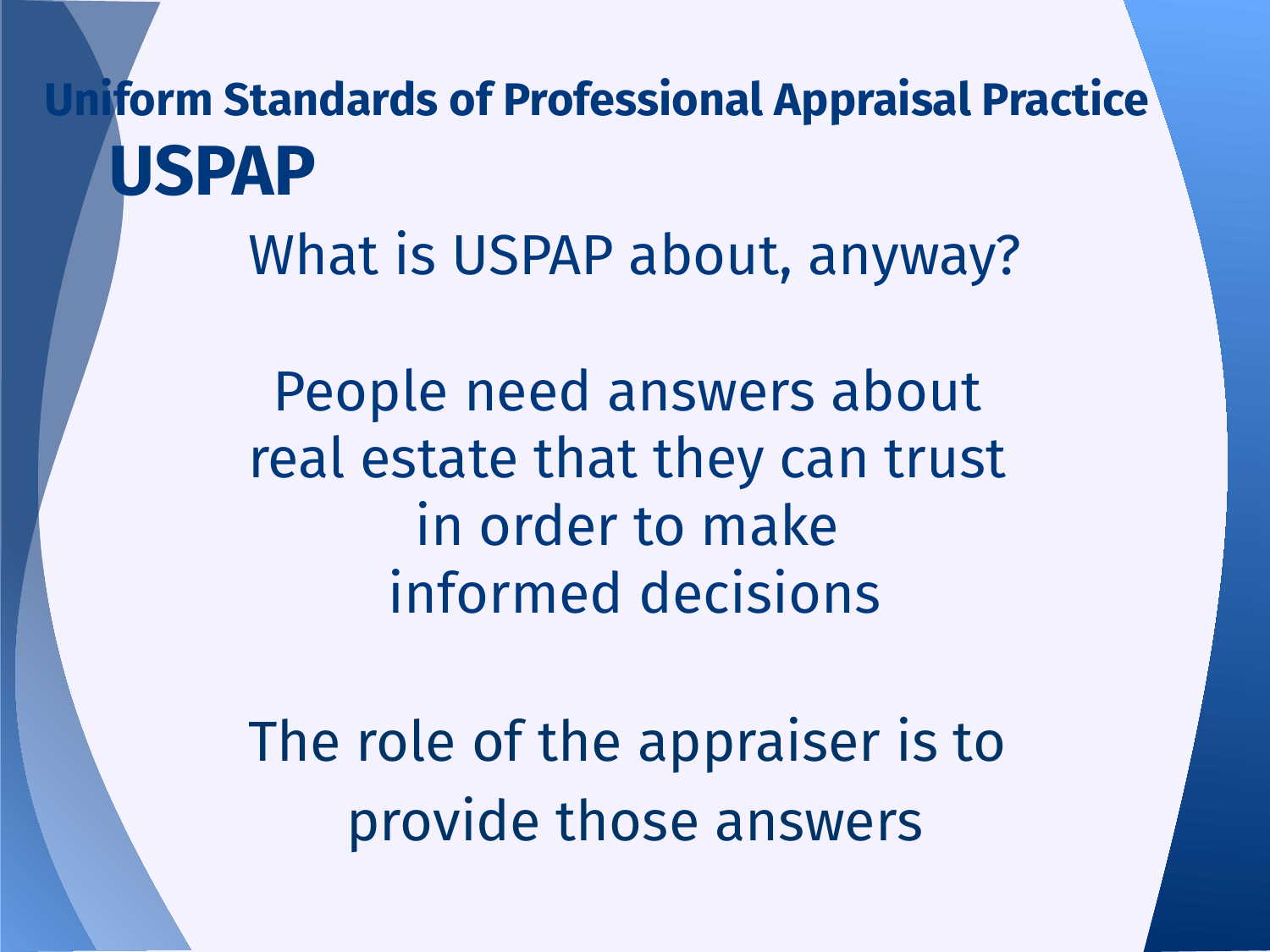

# Uniform Standards of Professional Appraisal Practice    USPAP
What is USPAP about, anyway?

People need answers about
real estate that they can trust
in order to make
informed decisions

The role of the appraiser is to
provide those answers